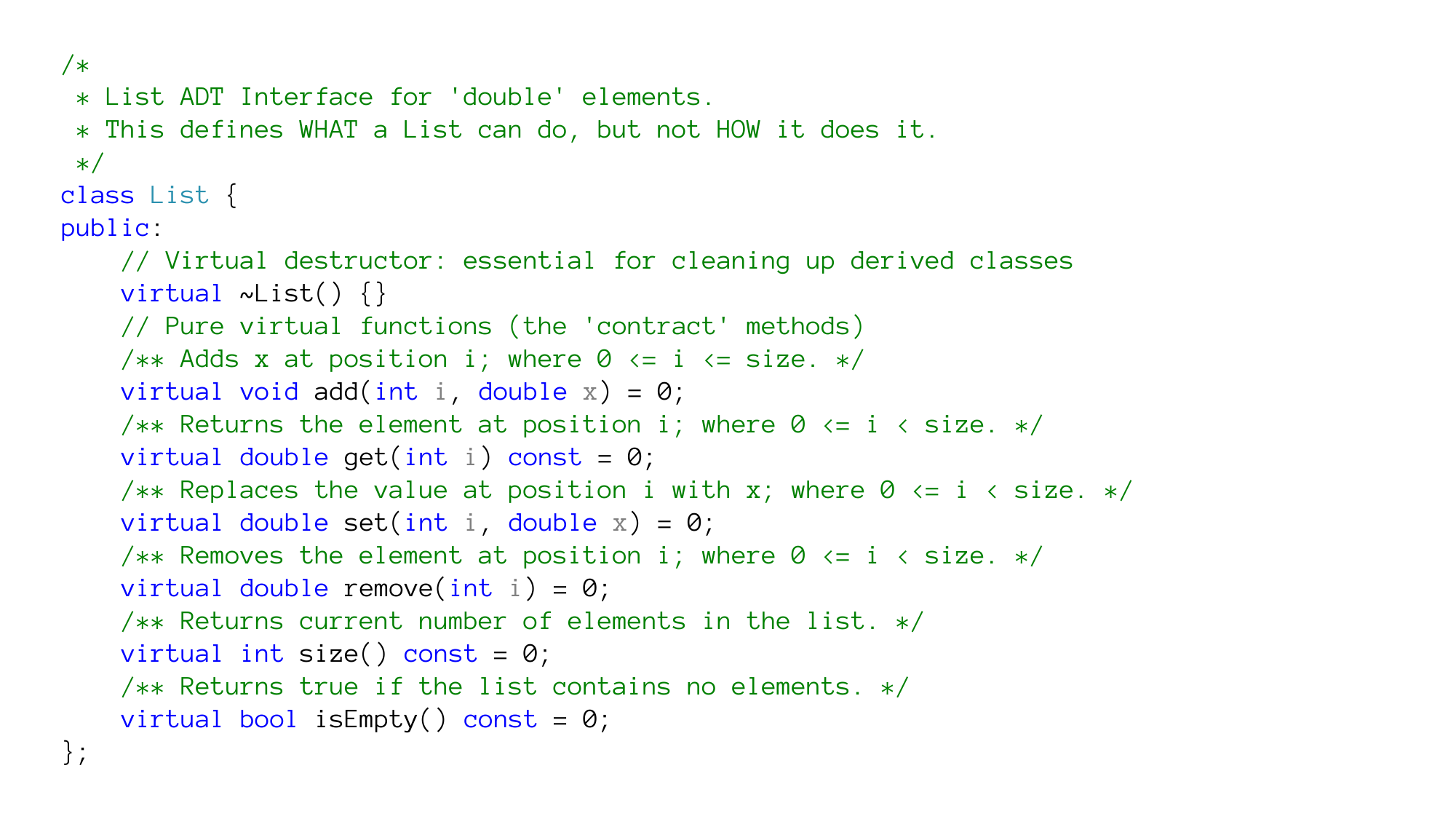

/*
 * List ADT Interface for 'double' elements.
 * This defines WHAT a List can do, but not HOW it does it.
 */
class List {
public:
    // Virtual destructor: essential for cleaning up derived classes
    virtual ~List() {}
    // Pure virtual functions (the 'contract' methods)
    /** Adds x at position i; where 0 <= i <= size. */
    virtual void add(int i, double x) = 0;
    /** Returns the element at position i; where 0 <= i < size. */
    virtual double get(int i) const = 0;
    /** Replaces the value at position i with x; where 0 <= i < size. */
    virtual double set(int i, double x) = 0;
    /** Removes the element at position i; where 0 <= i < size. */
    virtual double remove(int i) = 0;
    /** Returns current number of elements in the list. */
    virtual int size() const = 0;
    /** Returns true if the list contains no elements. */
    virtual bool isEmpty() const = 0;
};